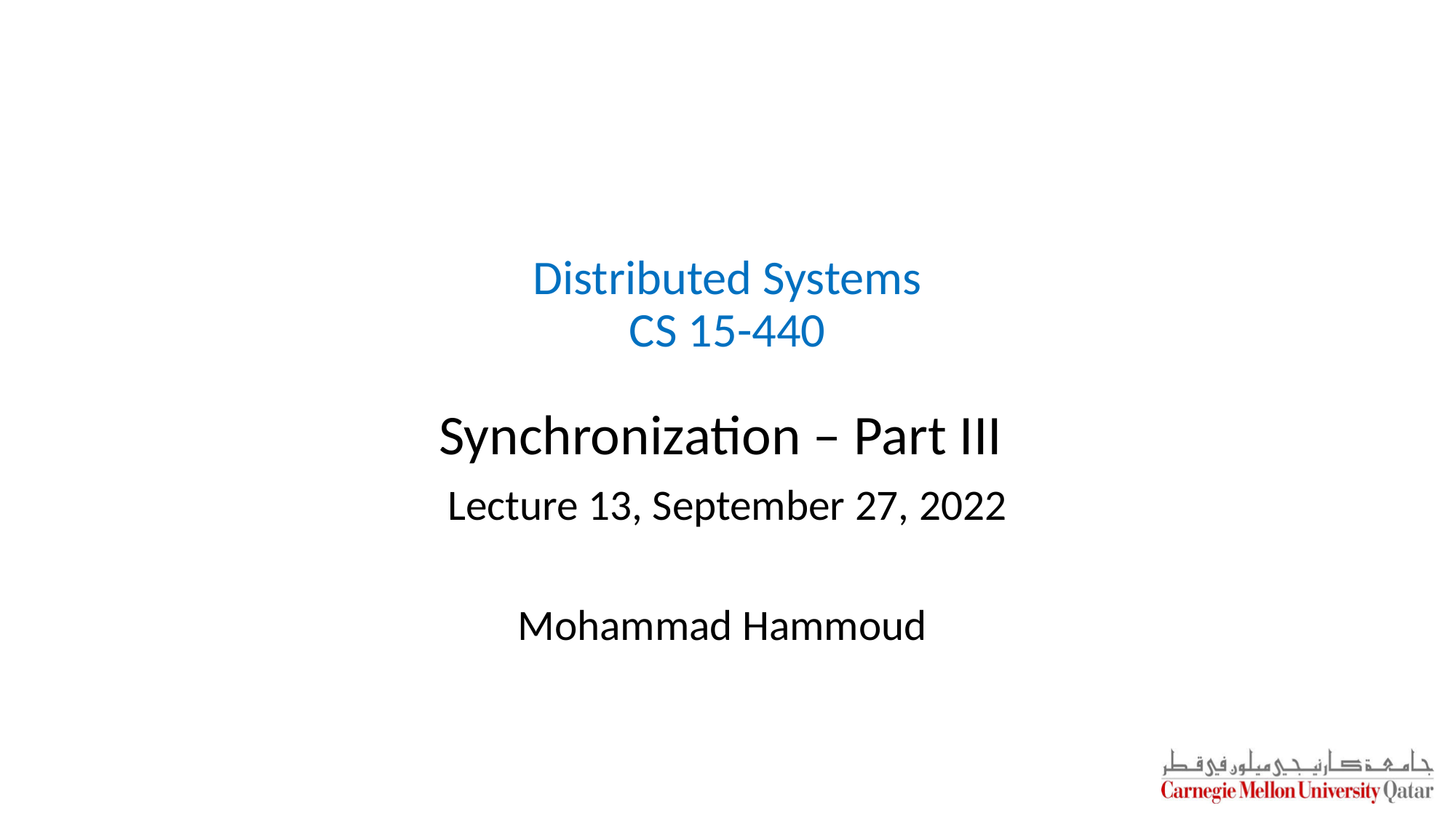

Distributed Systems
CS 15-440
Synchronization – Part III
Lecture 13, September 27, 2022

Mohammad Hammoud